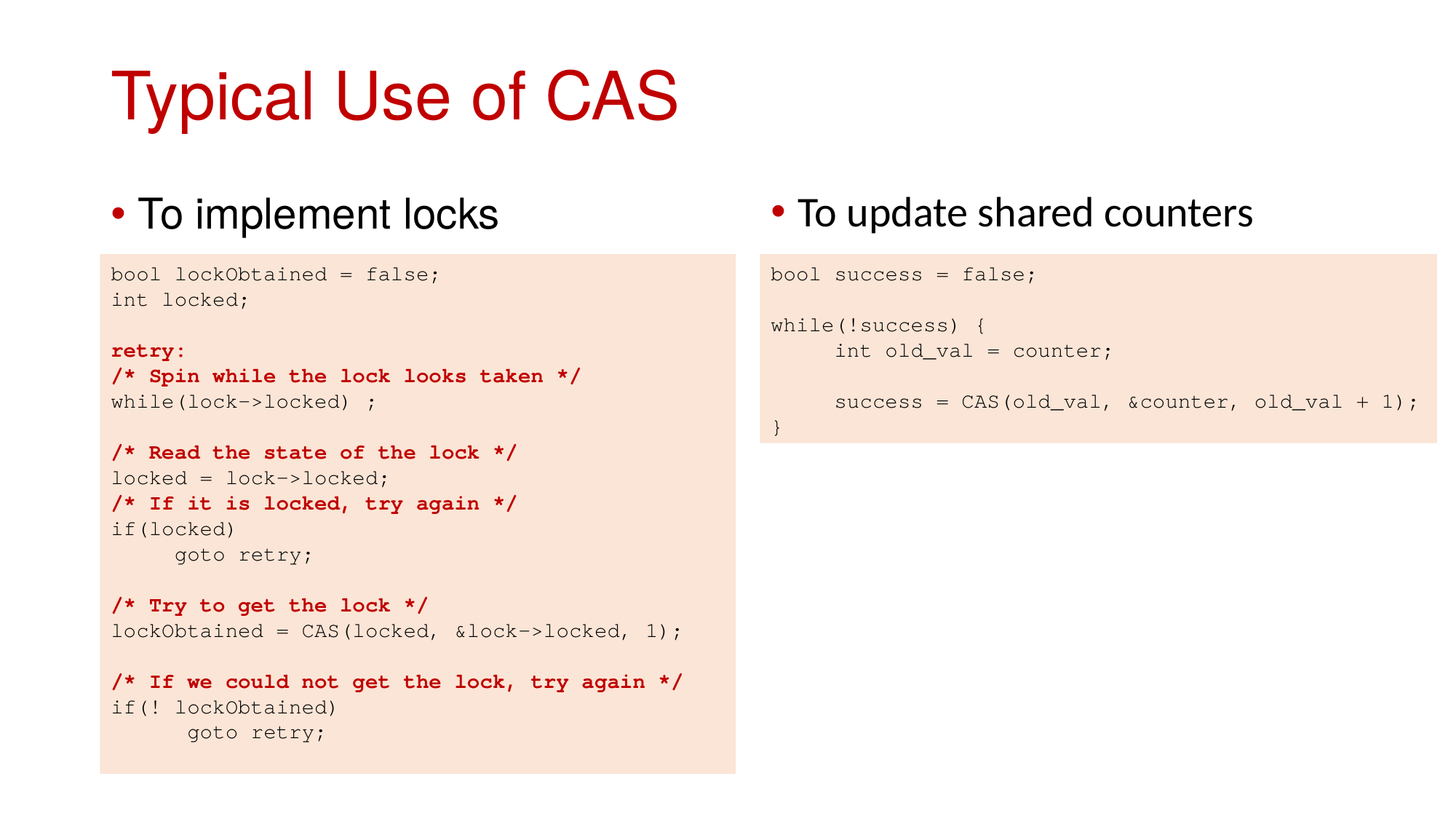

# Typical Use of CAS
To update shared counters
To implement locks
bool lockObtained = false;
int locked;

retry:
/* Spin while the lock looks taken */
while(lock->locked) ;

/* Read the state of the lock */
locked = lock->locked;
/* If it is locked, try again */
if(locked)
     goto retry;

/* Try to get the lock */
lockObtained = CAS(locked, &lock->locked, 1);

/* If we could not get the lock, try again */
if(! lockObtained)
      goto retry;

bool success = false;

while(!success) {
     int old_val = counter;

     success = CAS(old_val, &counter, old_val + 1);
}